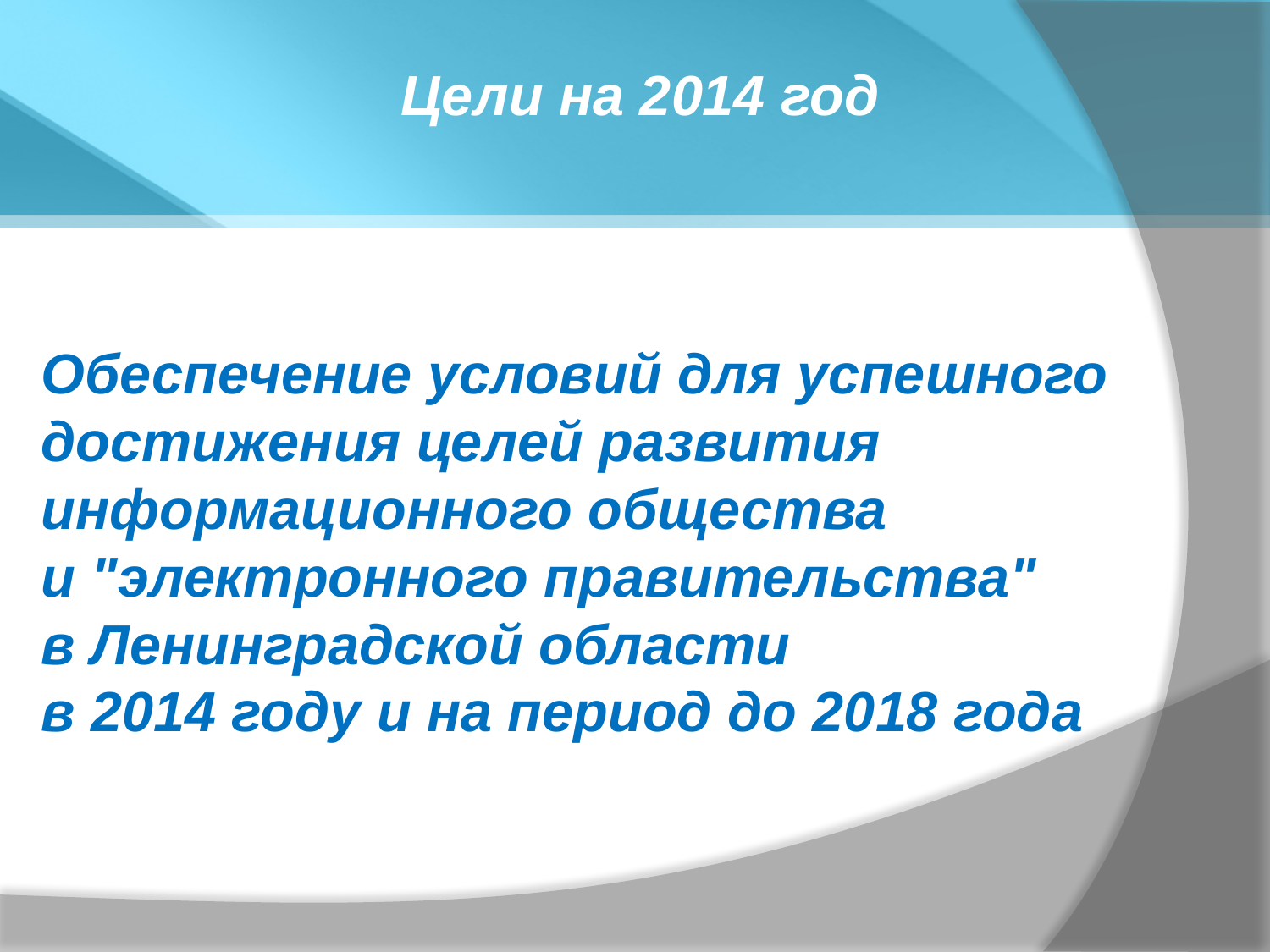

Цели на 2014 год
# Обеспечение условий для успешного достижения целей развития информационного общества и "электронного правительства" в Ленинградской области в 2014 году и на период до 2018 года